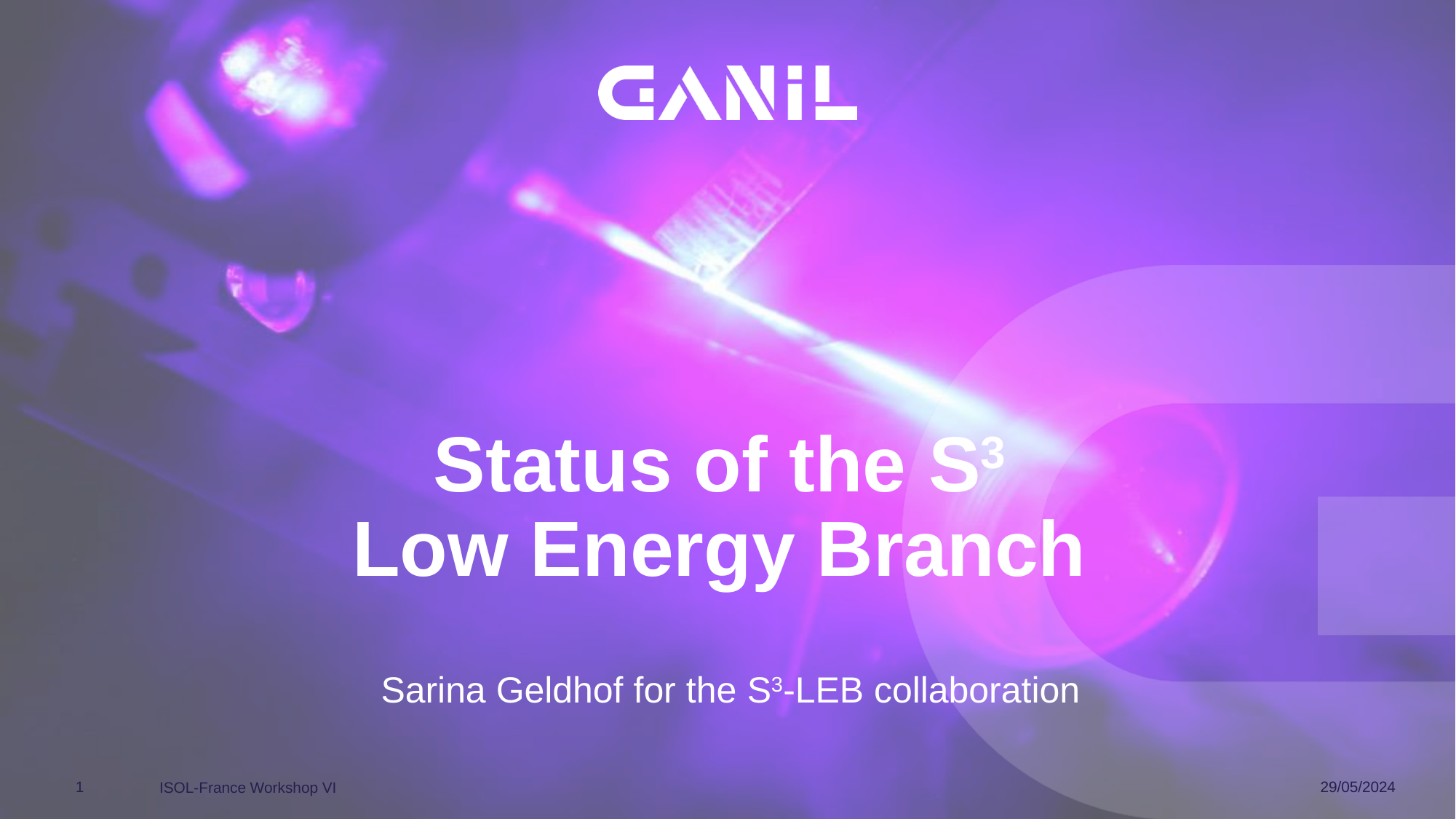

# Status of the S3 Low Energy Branch
Sarina Geldhof for the S3-LEB collaboration
1
29/05/2024
ISOL-France Workshop VI